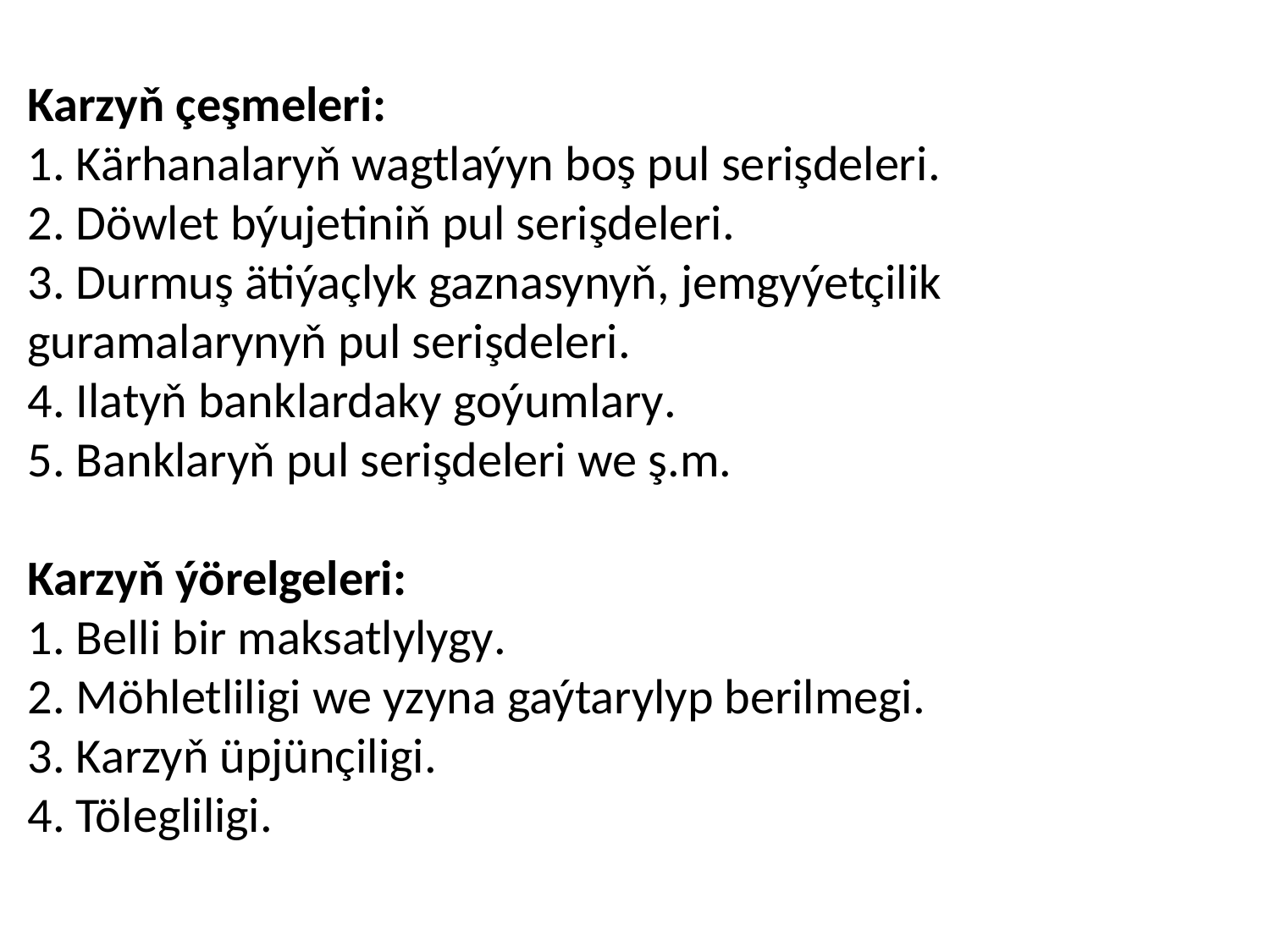

Karzyň çeşmeleri:
1. Kärhanalaryň wagtlaýyn boş pul serişdeleri.
2. Döwlet býujetiniň pul serişdeleri.
3. Durmuş ätiýaçlyk gaznasynyň, jemgyýetçilik        guramalarynyň pul serişdeleri.
4. Ilatyň banklardaky goýumlary.
5. Banklaryň pul serişdeleri we ş.m.

Karzyň ýörelgeleri:
1. Belli bir maksatlylygy.
2. Möhletliligi we yzyna gaýtarylyp berilmegi.
3. Karzyň üpjünçiligi.
4. Tölegliligi.